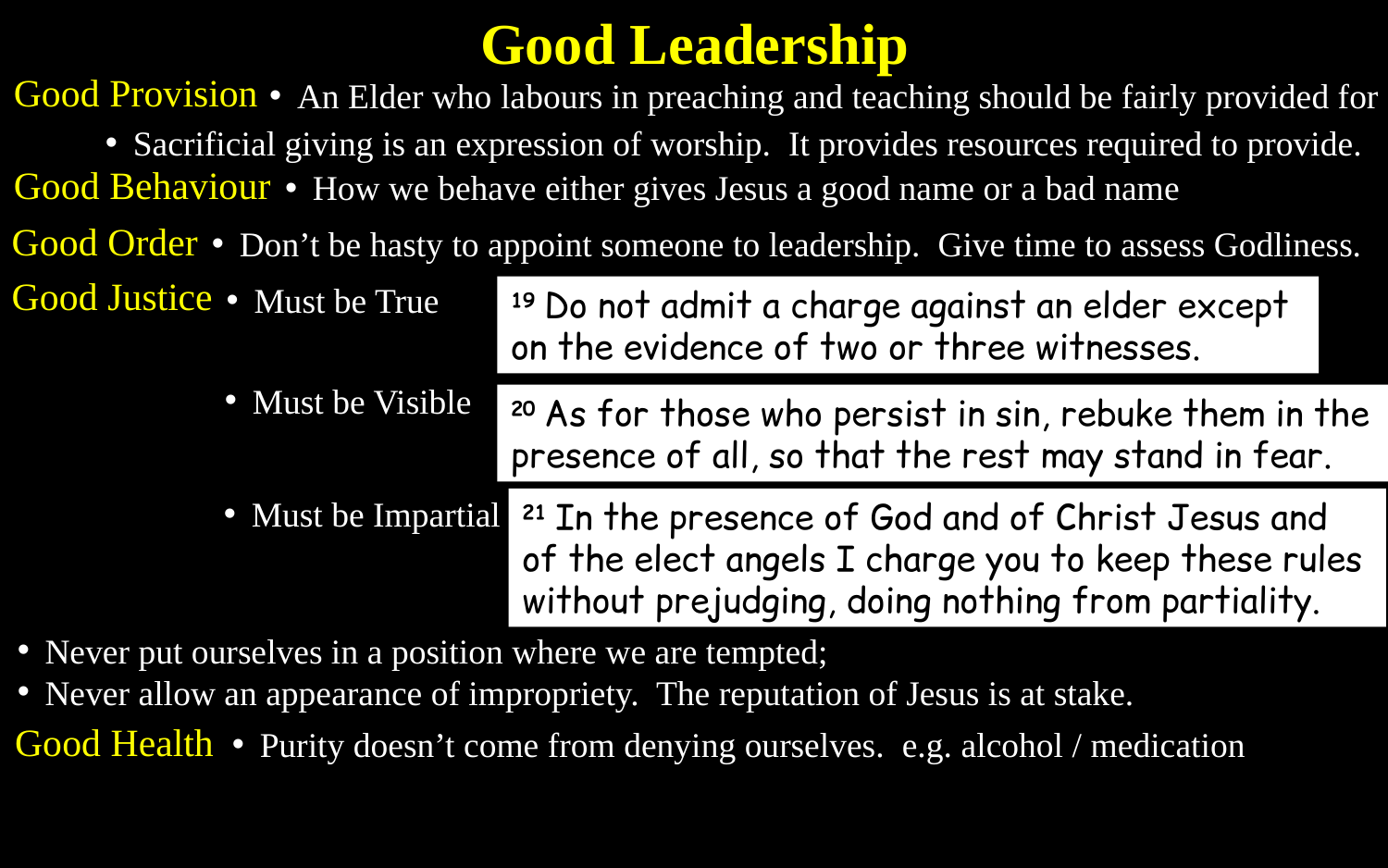

Good Leadership
Good Provision
An Elder who labours in preaching and teaching should be fairly provided for
Sacrificial giving is an expression of worship.  It provides resources required to provide.
Good Behaviour
How we behave either gives Jesus a good name or a bad name
Good Order
Don’t be hasty to appoint someone to leadership.  Give time to assess Godliness.
Good Justice
Must be True
19 Do not admit a charge against an elder except on the evidence of two or three witnesses.
Must be Visible
20 As for those who persist in sin, rebuke them in the presence of all, so that the rest may stand in fear.
Must be Impartial
21 In the presence of God and of Christ Jesus and of the elect angels I charge you to keep these rules without prejudging, doing nothing from partiality.
Never put ourselves in a position where we are tempted;
Never allow an appearance of impropriety.  The reputation of Jesus is at stake.
Good Health
Purity doesn’t come from denying ourselves.  e.g. alcohol / medication